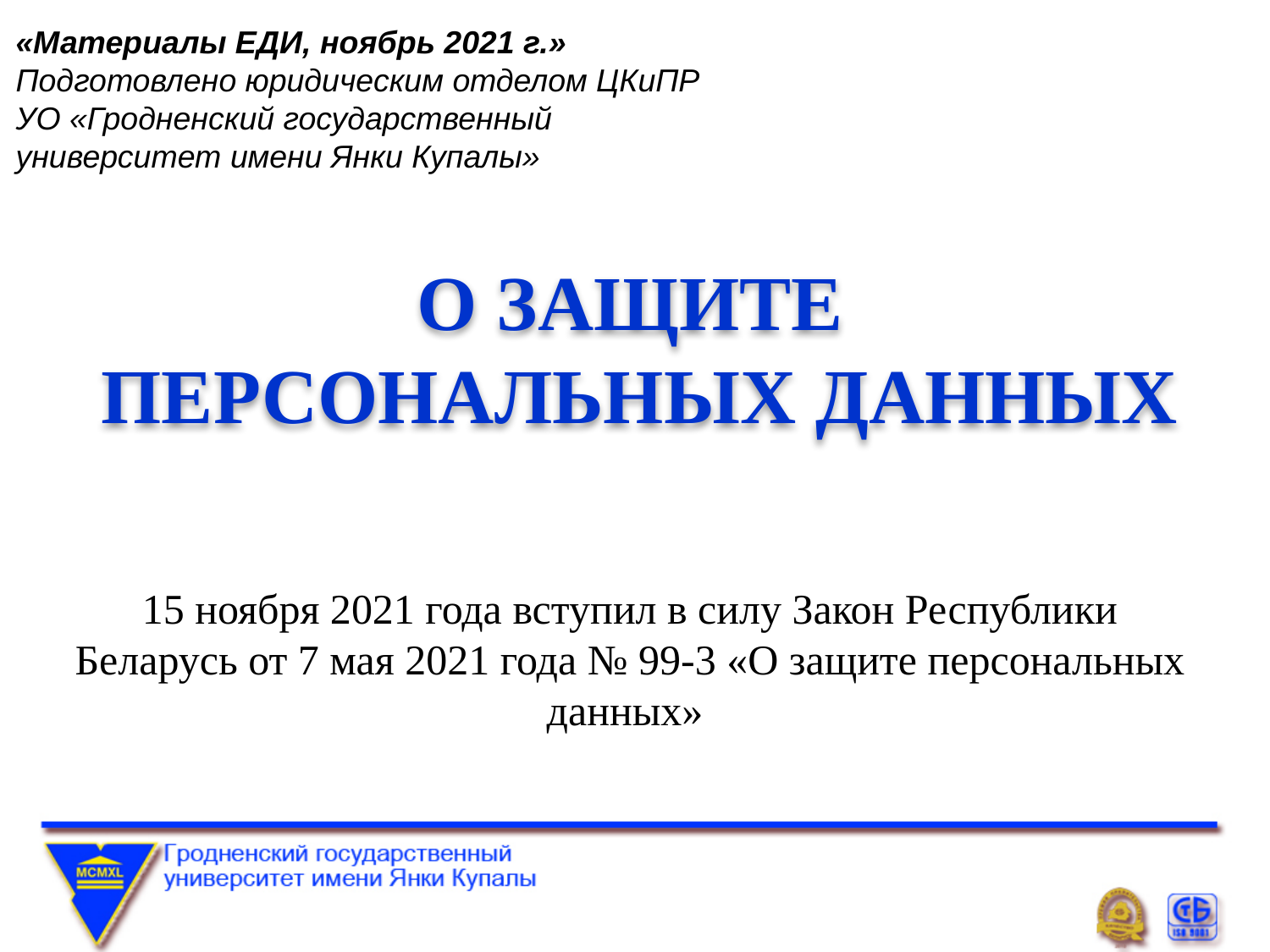

«Материалы ЕДИ, ноябрь 2021 г.»
Подготовлено юридическим отделом ЦКиПР
УО «Гродненский государственный университет имени Янки Купалы»
# О ЗАЩИТЕ ПЕРСОНАЛЬНЫХ ДАННЫХ
15 ноября 2021 года вступил в силу Закон Республики Беларусь от 7 мая 2021 года № 99-3 «О защите персональных данных»